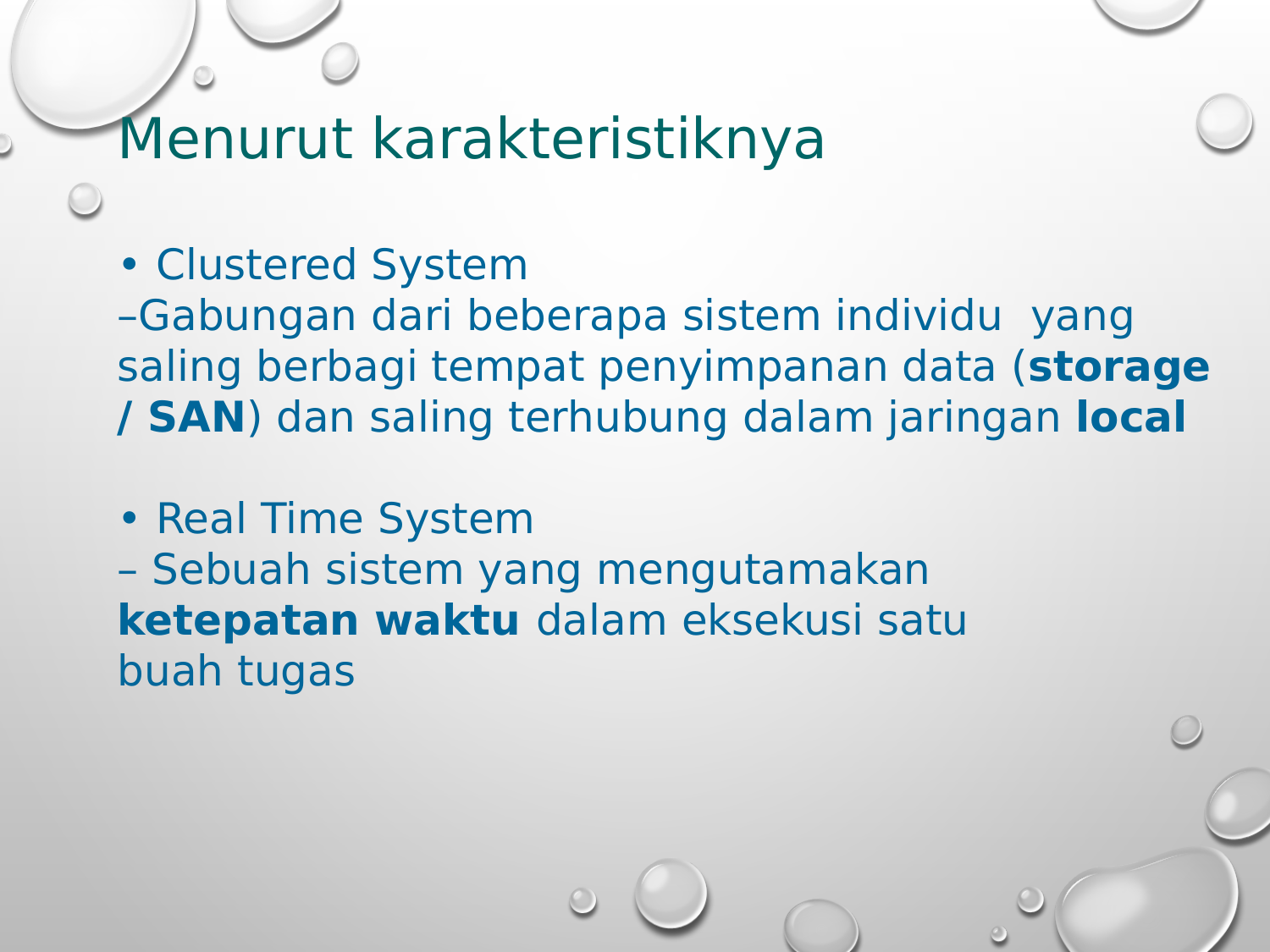

Menurut karakteristiknya

• Clustered System
–Gabungan dari beberapa sistem individu  yang saling berbagi tempat penyimpanan data (storage / SAN) dan saling terhubung dalam jaringan local

• Real Time System
– Sebuah sistem yang mengutamakan
ketepatan waktu dalam eksekusi satu
buah tugas